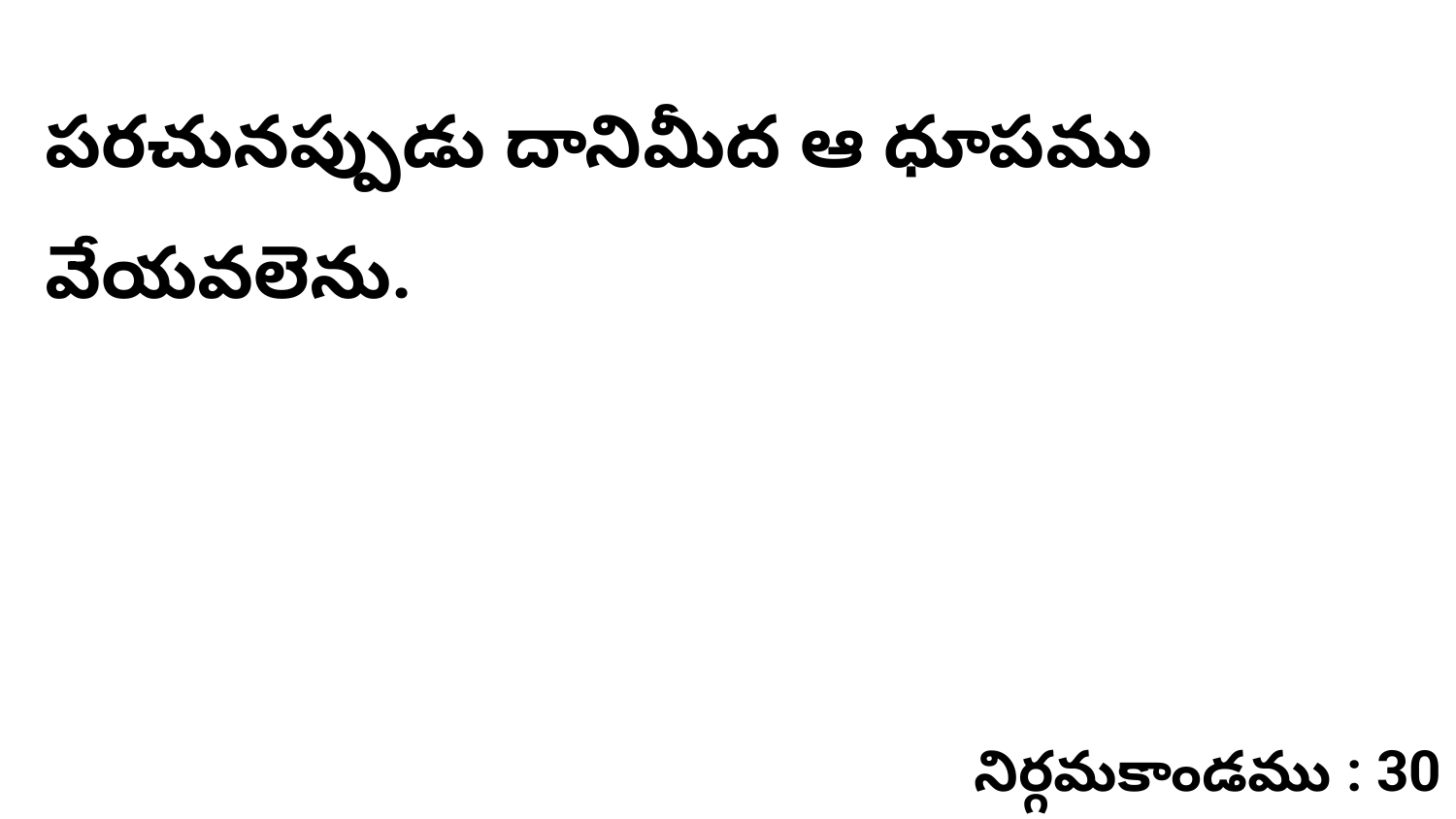

పరచునప్పుడు దానిమీద ఆ ధూపము వేయవలెను.
నిర్గమకాండము : 30